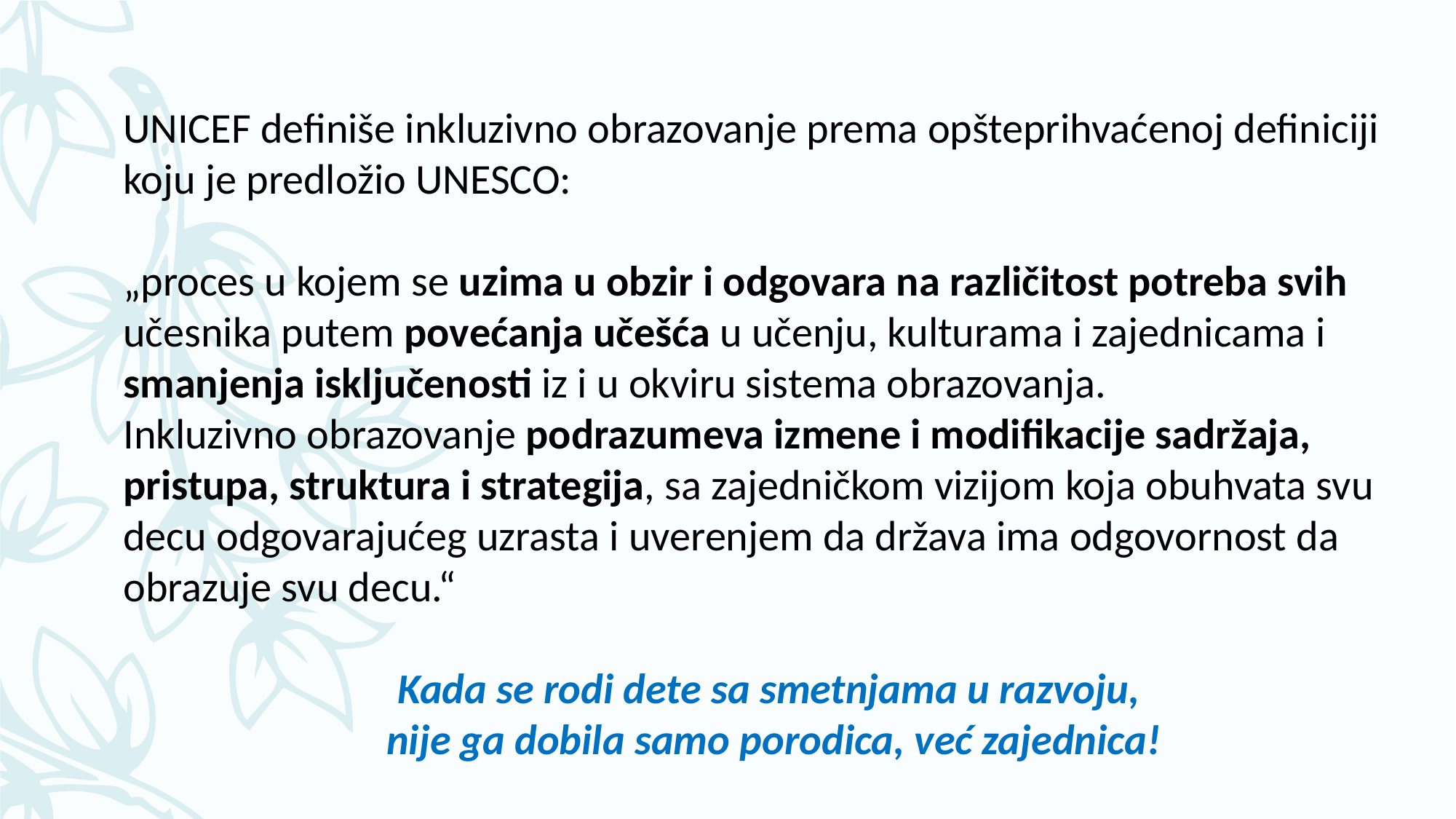

UNICEF definiše inkluzivno obrazovanje prema opšteprihvaćenoj definiciji koju je predložio UNESCO:

„proces u kojem se uzima u obzir i odgovara na različitost potreba svih učesnika putem povećanja učešća u učenju, kulturama i zajednicama i smanjenja isključenosti iz i u okviru sistema obrazovanja.
Inkluzivno obrazovanje podrazumeva izmene i modifikacije sadržaja, pristupa, struktura i strategija, sa zajedničkom vizijom koja obuhvata svu decu odgovarajućeg uzrasta i uverenjem da država ima odgovornost da obrazuje svu decu.“

Kada se rodi dete sa smetnjama u razvoju,
 nije ga dobila samo porodica, već zajednica!